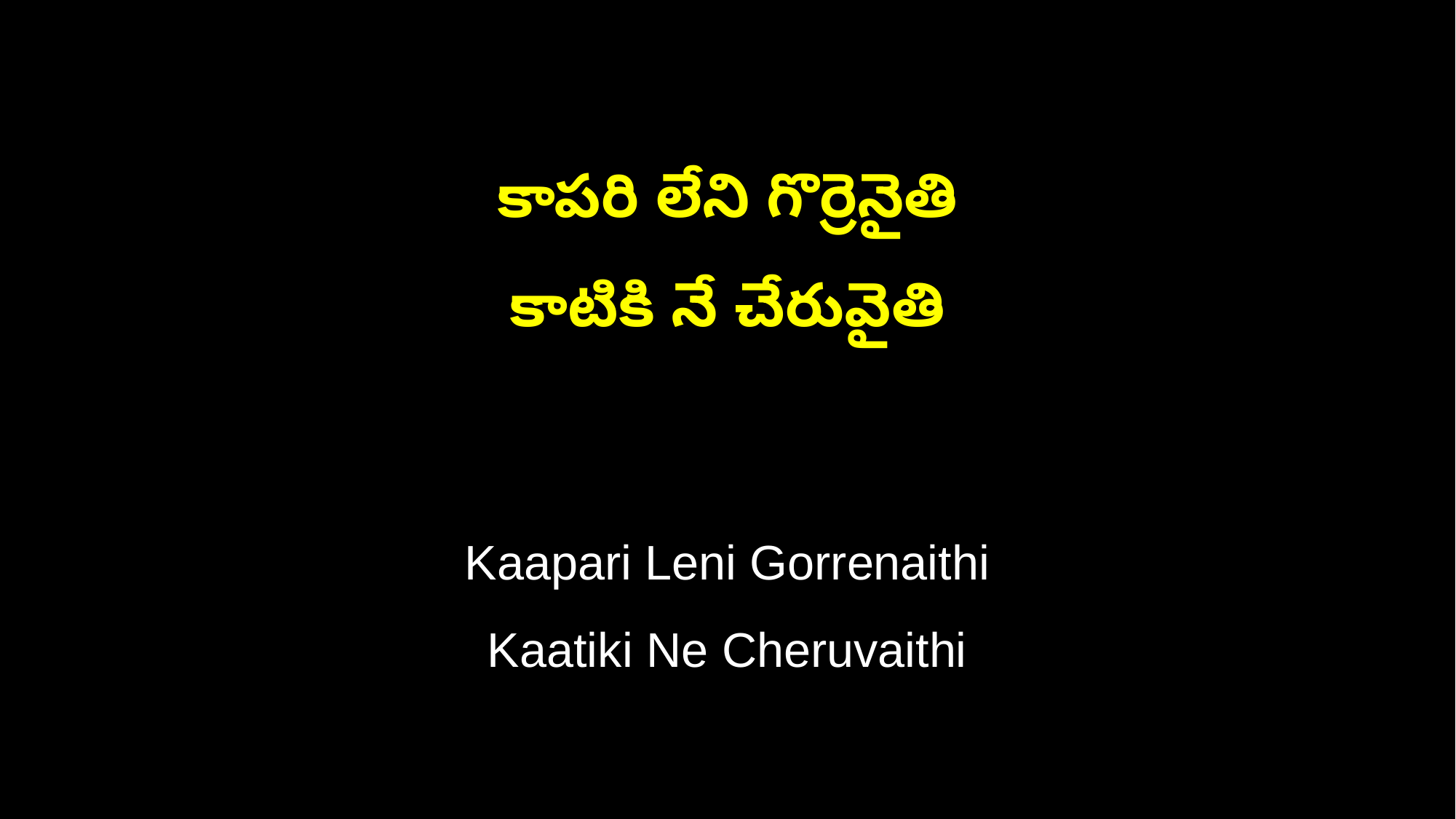

కాపరి లేని గొర్రెనైతి
కాటికి నే చేరువైతి
Kaapari Leni Gorrenaithi
Kaatiki Ne Cheruvaithi